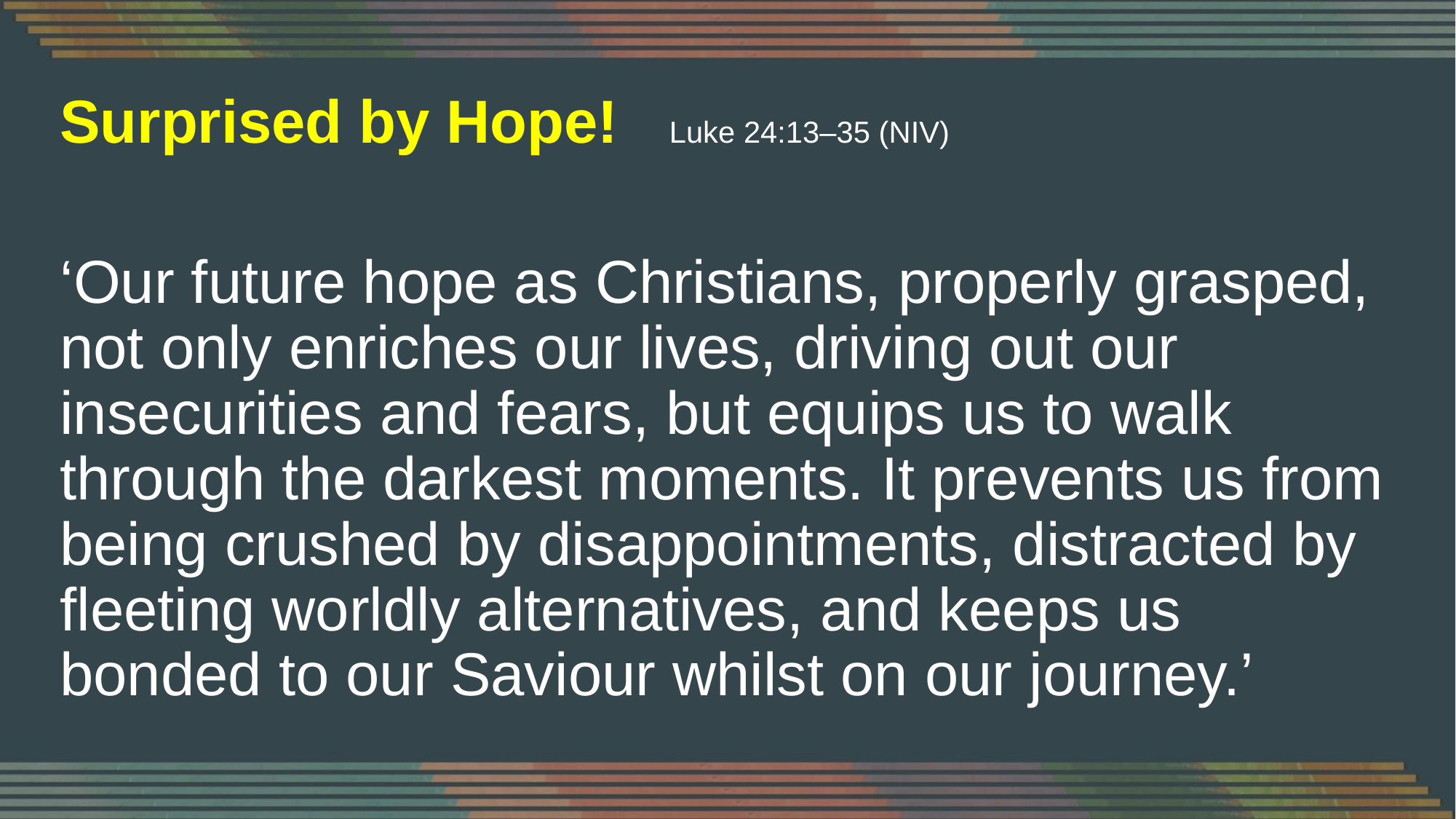

Surprised by Hope!   Luke 24:13–35 (NIV)

‘Our future hope as Christians, properly grasped, not only enriches our lives, driving out our insecurities and fears, but equips us to walk through the darkest moments. It prevents us from being crushed by disappointments, distracted by fleeting worldly alternatives, and keeps us bonded to our Saviour whilst on our journey.’